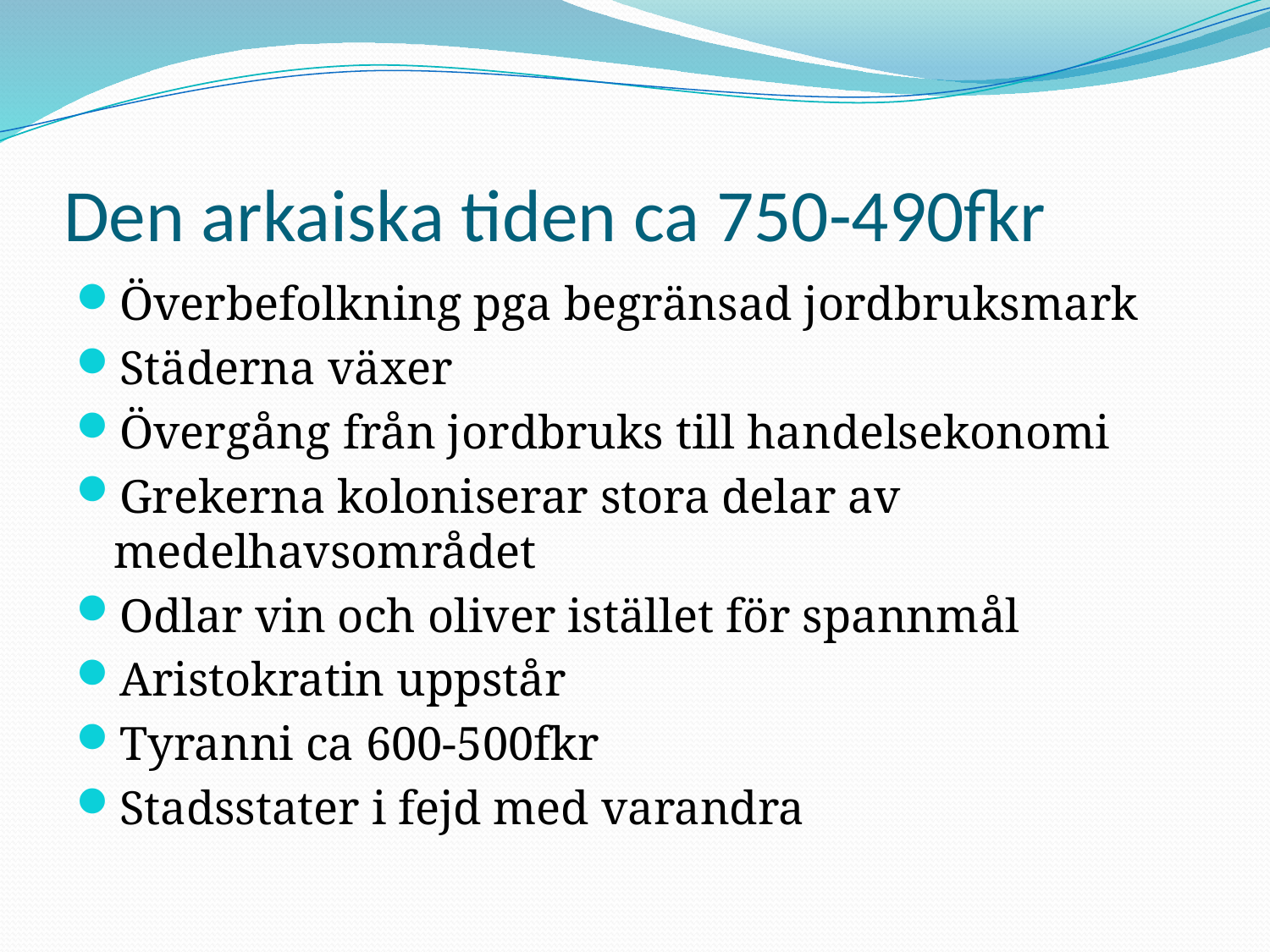

# Den arkaiska tiden ca 750-490fkr
Överbefolkning pga begränsad jordbruksmark
Städerna växer
Övergång från jordbruks till handelsekonomi
Grekerna koloniserar stora delar av medelhavsområdet
Odlar vin och oliver istället för spannmål
Aristokratin uppstår
Tyranni ca 600-500fkr
Stadsstater i fejd med varandra